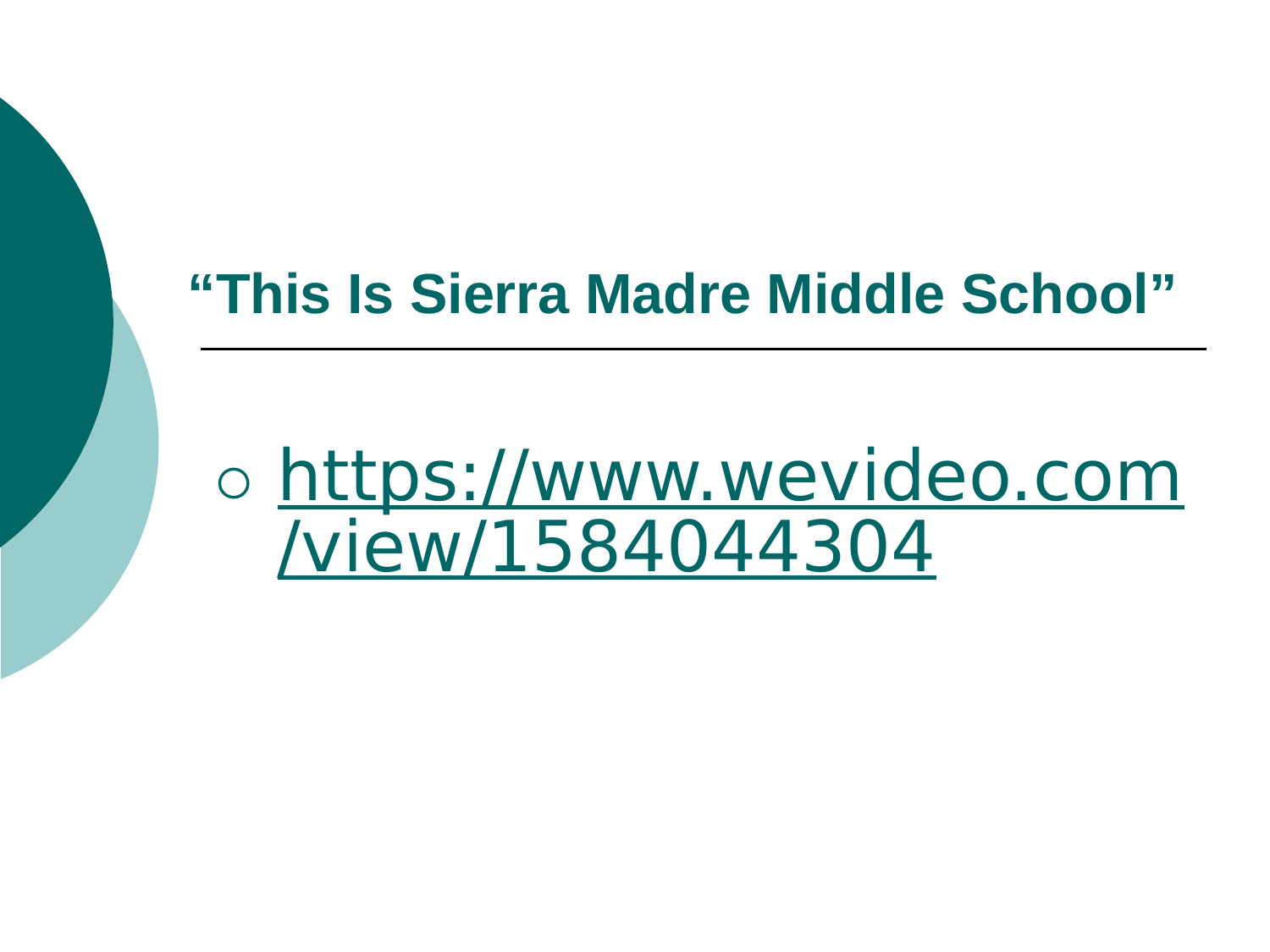

# “This Is Sierra Madre Middle School”
https://www.wevideo.com/view/1584044304